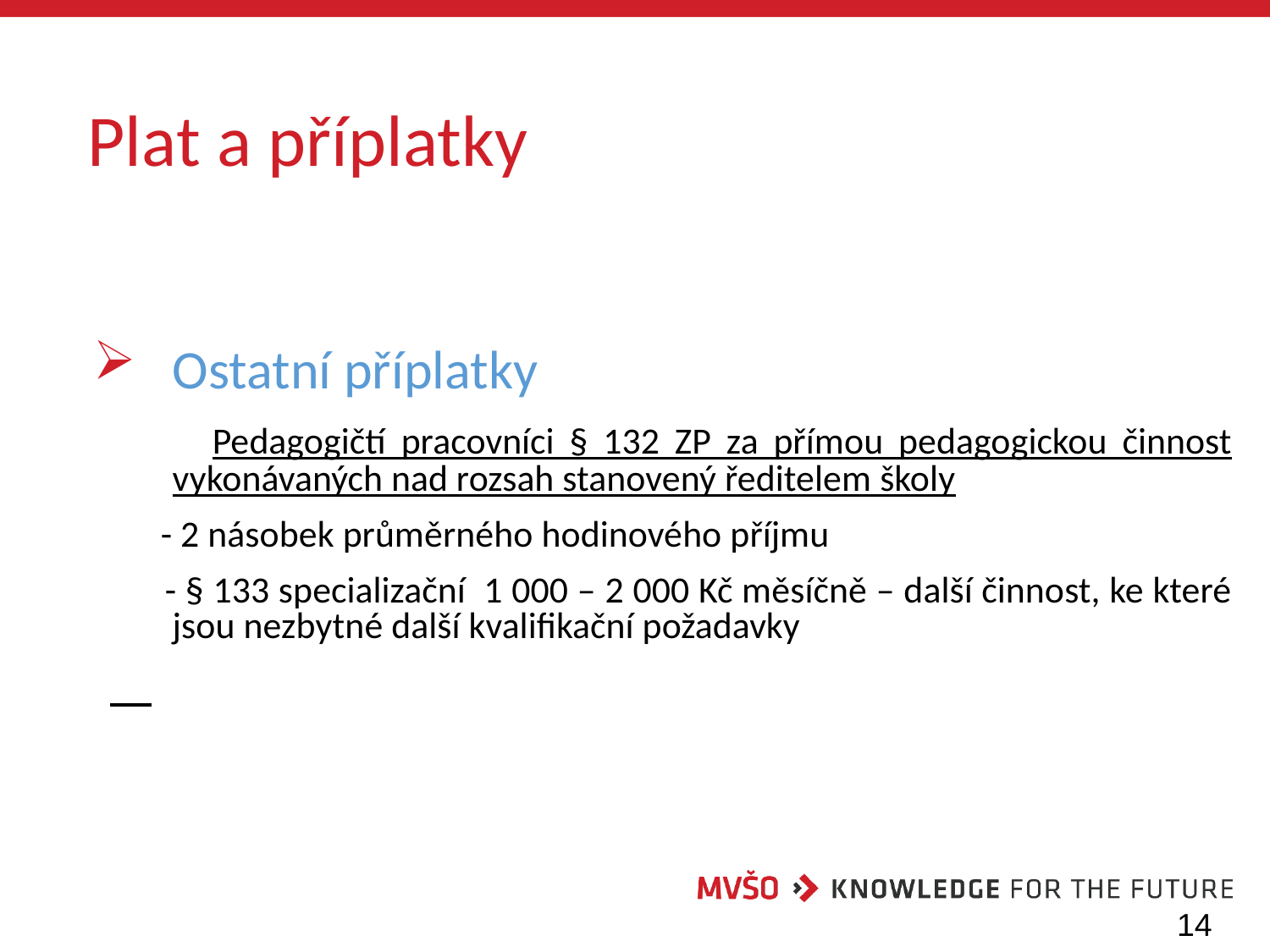

# Plat a příplatky

Ostatní příplatky
      Pedagogičtí pracovníci § 132 ZP za přímou pedagogickou činnost vykonávaných nad rozsah stanovený ředitelem školy
      - 2 násobek průměrného hodinového příjmu
      - § 133 specializační  1 000 – 2 000 Kč měsíčně – další činnost, ke které jsou nezbytné další kvalifikační požadavky

14